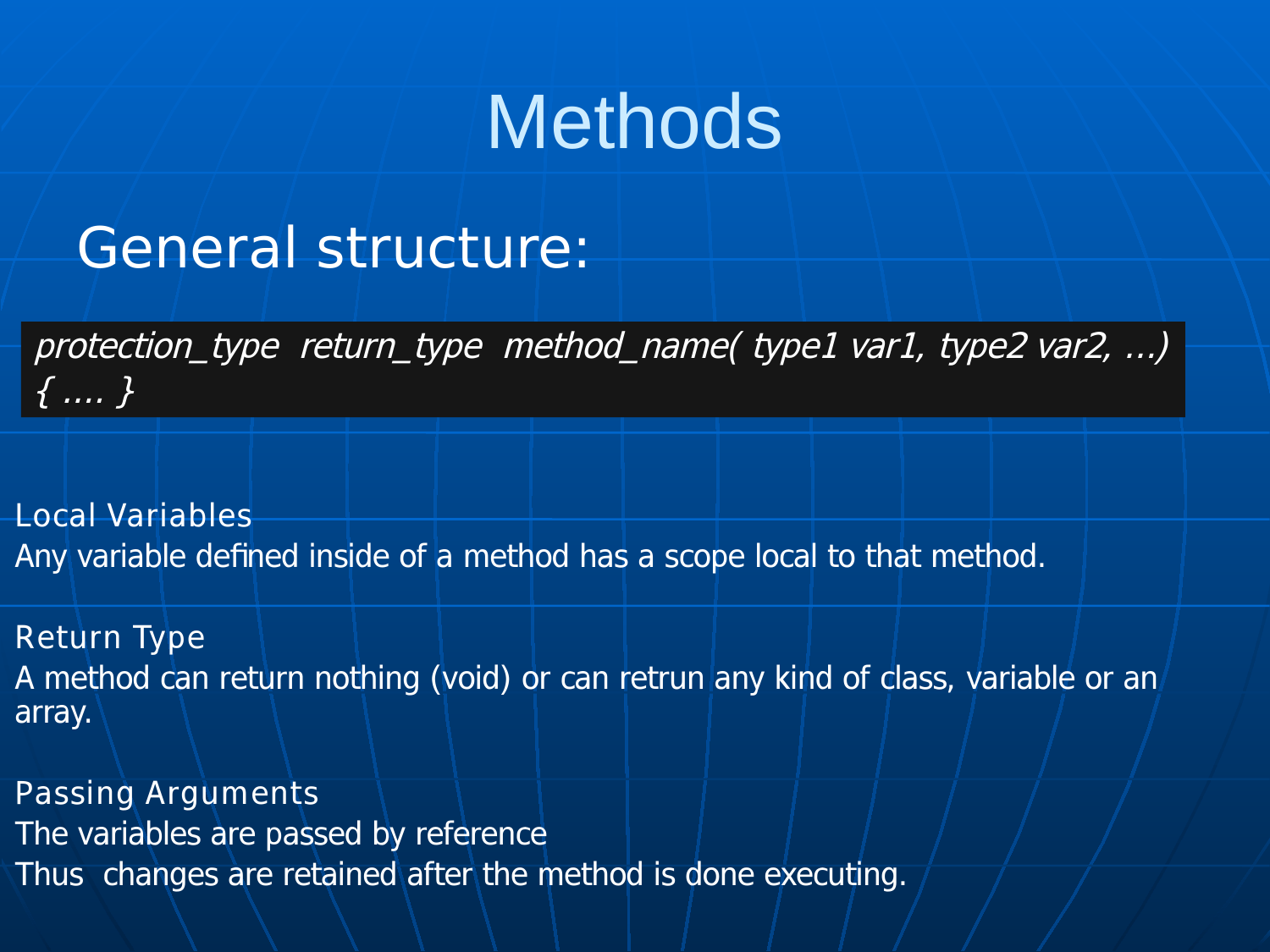

# Methods
General structure:
protection_type  return_type  method_name( type1 var1, type2 var2, ...)
{ .... }
Local Variables
Any variable defined inside of a method has a scope local to that method.

Return Type
A method can return nothing (void) or can retrun any kind of class, variable or an array.

Passing Arguments
The variables are passed by reference
Thus  changes are retained after the method is done executing.